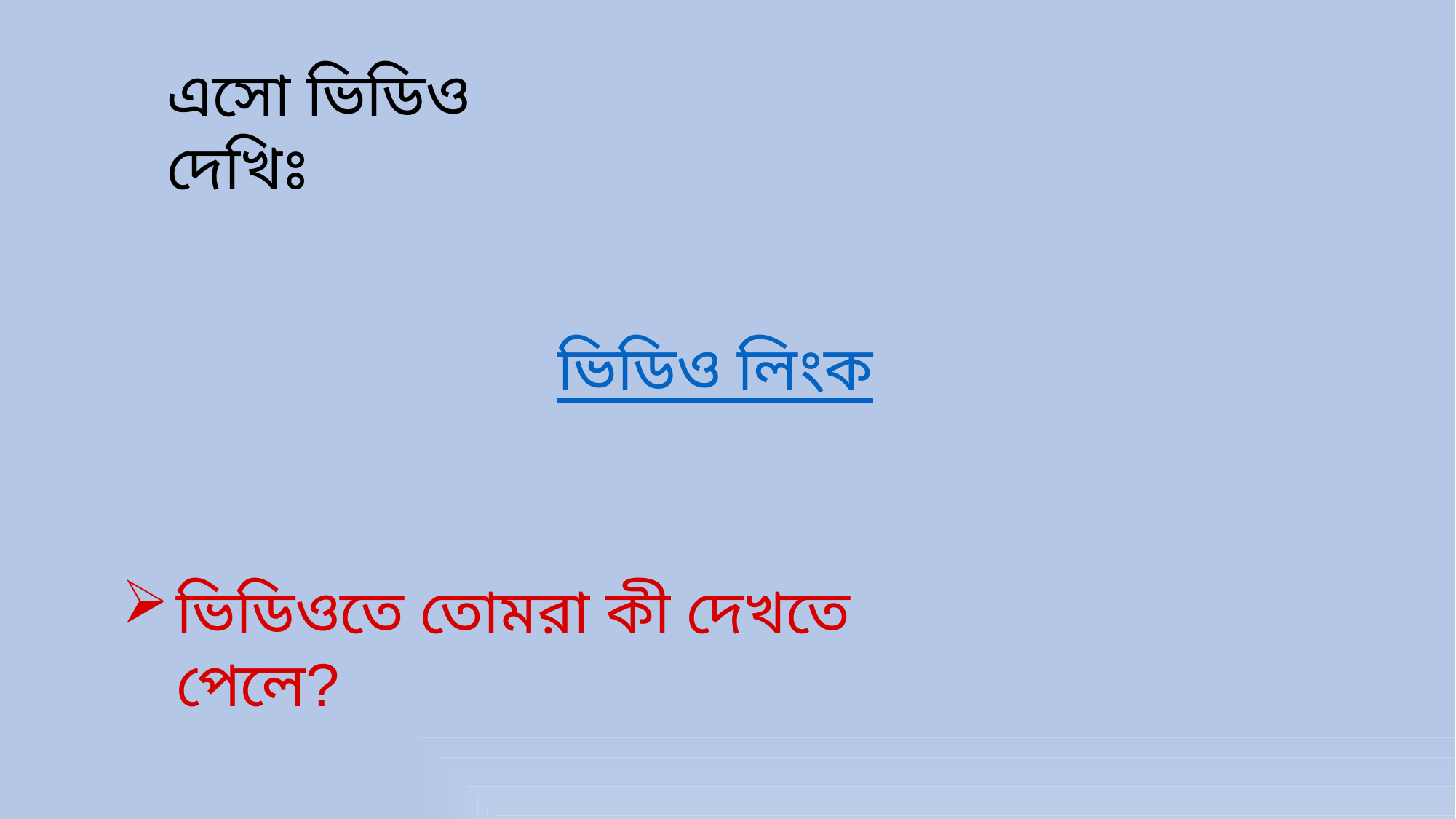

এসো ভিডিও দেখিঃ
ভিডিও লিংক
ভিডিওতে তোমরা কী দেখতে পেলে?